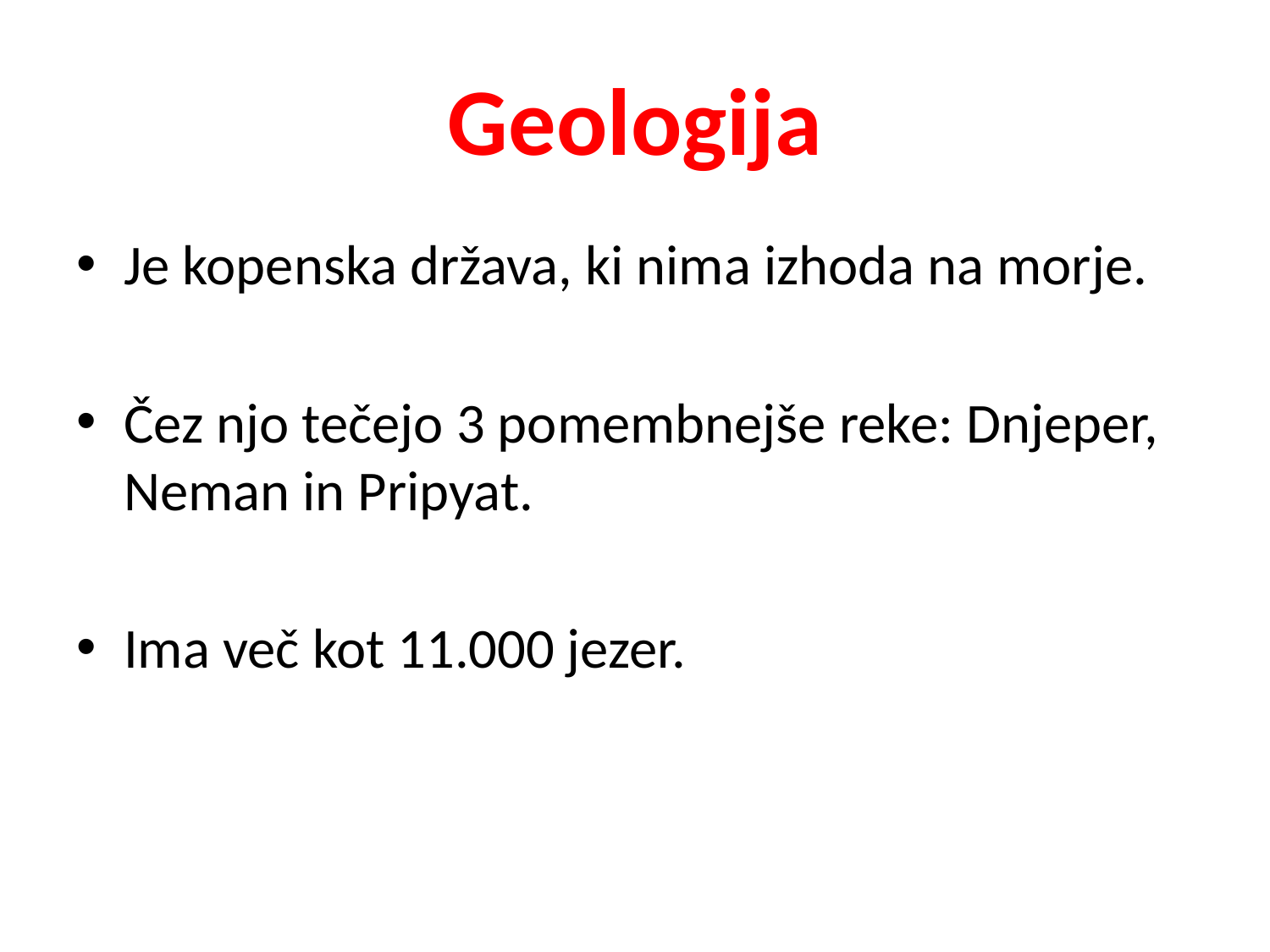

# Geologija
Je kopenska država, ki nima izhoda na morje.

Čez njo tečejo 3 pomembnejše reke: Dnjeper, Neman in Pripyat.

Ima več kot 11.000 jezer.